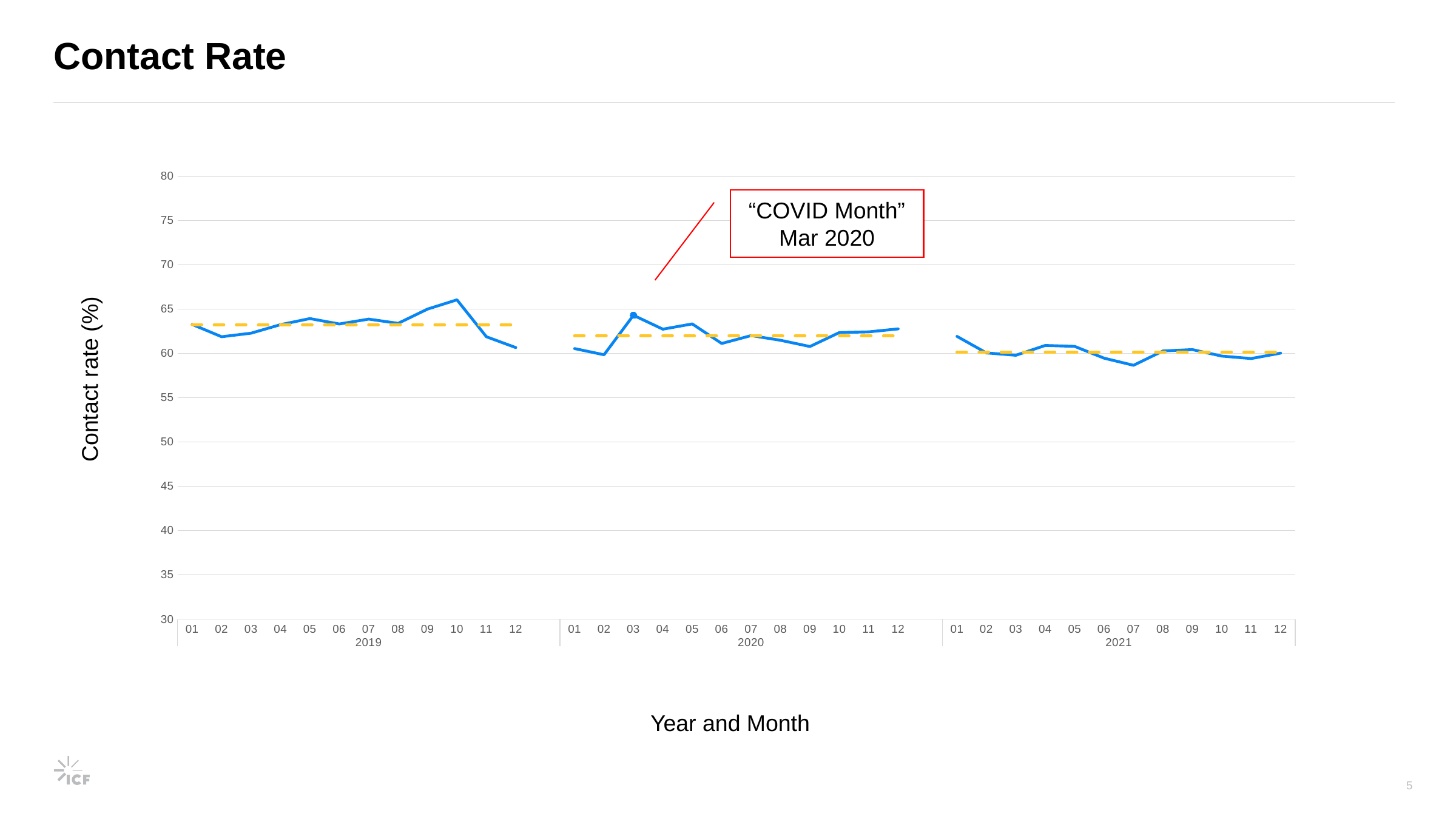

# Contact Rate

### Chart

| Category | Total | Average |
|---|---|---|
| 01 | 63.262728370511624 | 63.24527959391465 |
| 02 | 61.881809364034844 | 63.24527959391465 |
| 03 | 62.28250029192036 | 63.24527959391465 |
| 04 | 63.24469157175009 | 63.24527959391465 |
| 05 | 63.930348490767365 | 63.24527959391465 |
| 06 | 63.321039187287006 | 63.24527959391465 |
| 07 | 63.87213629652865 | 63.24527959391465 |
| 08 | 63.394864443345774 | 63.24527959391465 |
| 09 | 65.00131413124328 | 63.24527959391465 |
| 10 | 66.04618066324538 | 63.24527959391465 |
| 11 | 61.880434942000264 | 63.24527959391465 |
| 12 | 60.65427656573834 | 63.24527959391465 |
|  | None | None |
| 01 | 60.544389672594846 | 61.981288833419576 |
| 02 | 59.84892665374867 | 61.981288833419576 |
| 03 | 64.30300529428524 | 61.981288833419576 |
| 04 | 62.73376410587159 | 61.981288833419576 |
| 05 | 63.32787694834217 | 61.981288833419576 |
| 06 | 61.122566536367415 | 61.981288833419576 |
| 07 | 62.011057466810755 | 61.981288833419576 |
| 08 | 61.48287307088524 | 61.981288833419576 |
| 09 | 60.77615518448613 | 61.981288833419576 |
| 10 | 62.353728710162706 | 61.981288833419576 |
| 11 | 62.430881554764746 | 61.981288833419576 |
| 12 | 62.76570491552461 | 61.981288833419576 |
|  | None | None |
| 01 | 61.922336031752565 | 60.120700674779314 |
| 02 | 60.05711080695925 | 60.120700674779314 |
| 03 | 59.792227543028474 | 60.120700674779314 |
| 04 | 60.90064187738458 | 60.120700674779314 |
| 05 | 60.79366826273783 | 60.120700674779314 |
| 06 | 59.464847900886305 | 60.120700674779314 |
| 07 | 58.66076254884651 | 60.120700674779314 |
| 08 | 60.27534085691405 | 60.120700674779314 |
| 09 | 60.42985506288989 | 60.120700674779314 |
| 10 | 59.69989766170268 | 60.120700674779314 |
| 11 | 59.41863090938223 | 60.120700674779314 |
| 12 | 60.033088634866886 | 60.120700674779314 |
“COVID Month”
Mar 2020
Contact rate (%)
Year and Month